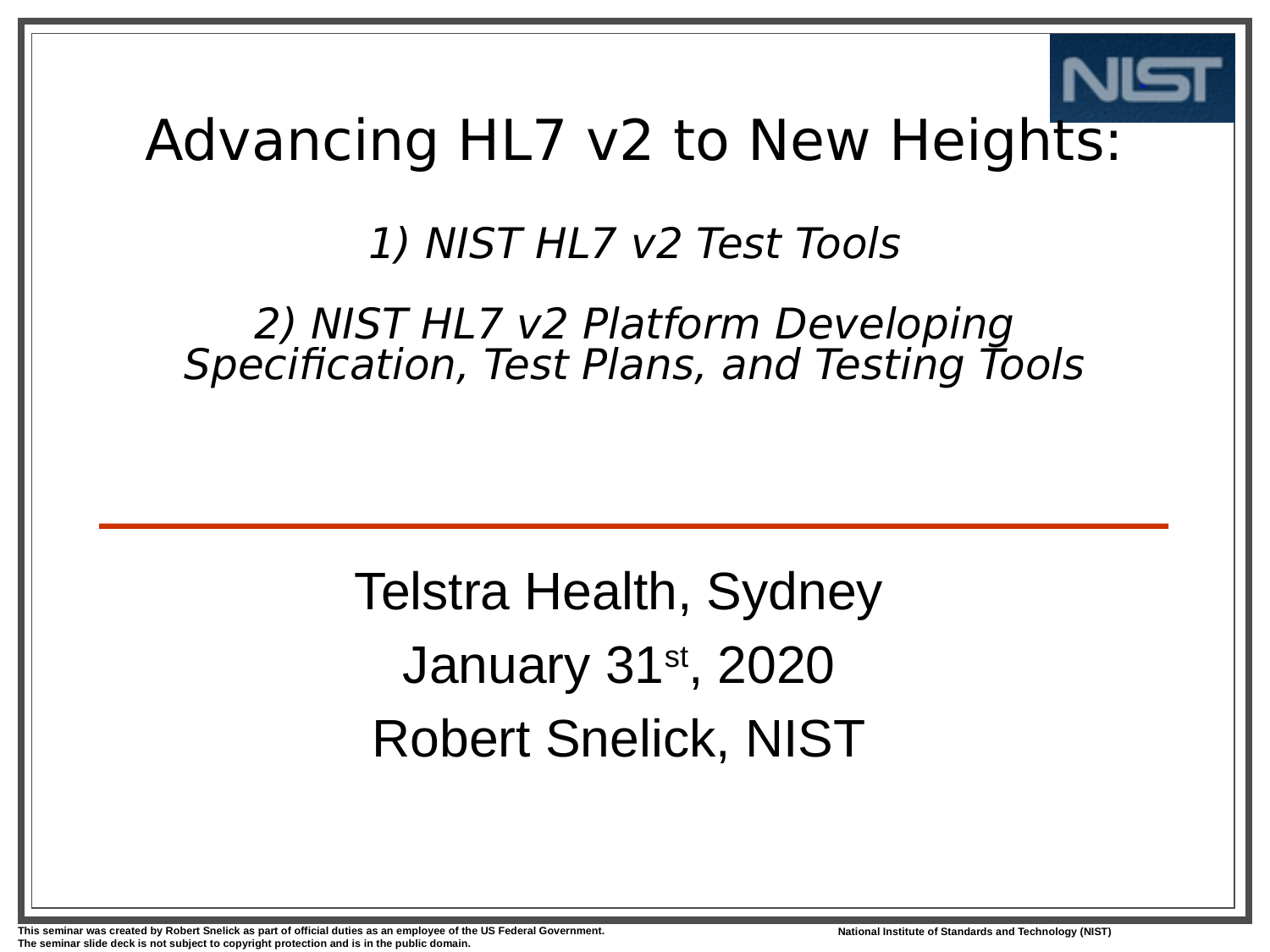

# Advancing HL7 v2 to New Heights: 1) NIST HL7 v2 Test Tools 2) NIST HL7 v2 Platform Developing Specification, Test Plans, and Testing Tools
Telstra Health, Sydney
January 31st, 2020
Robert Snelick, NIST